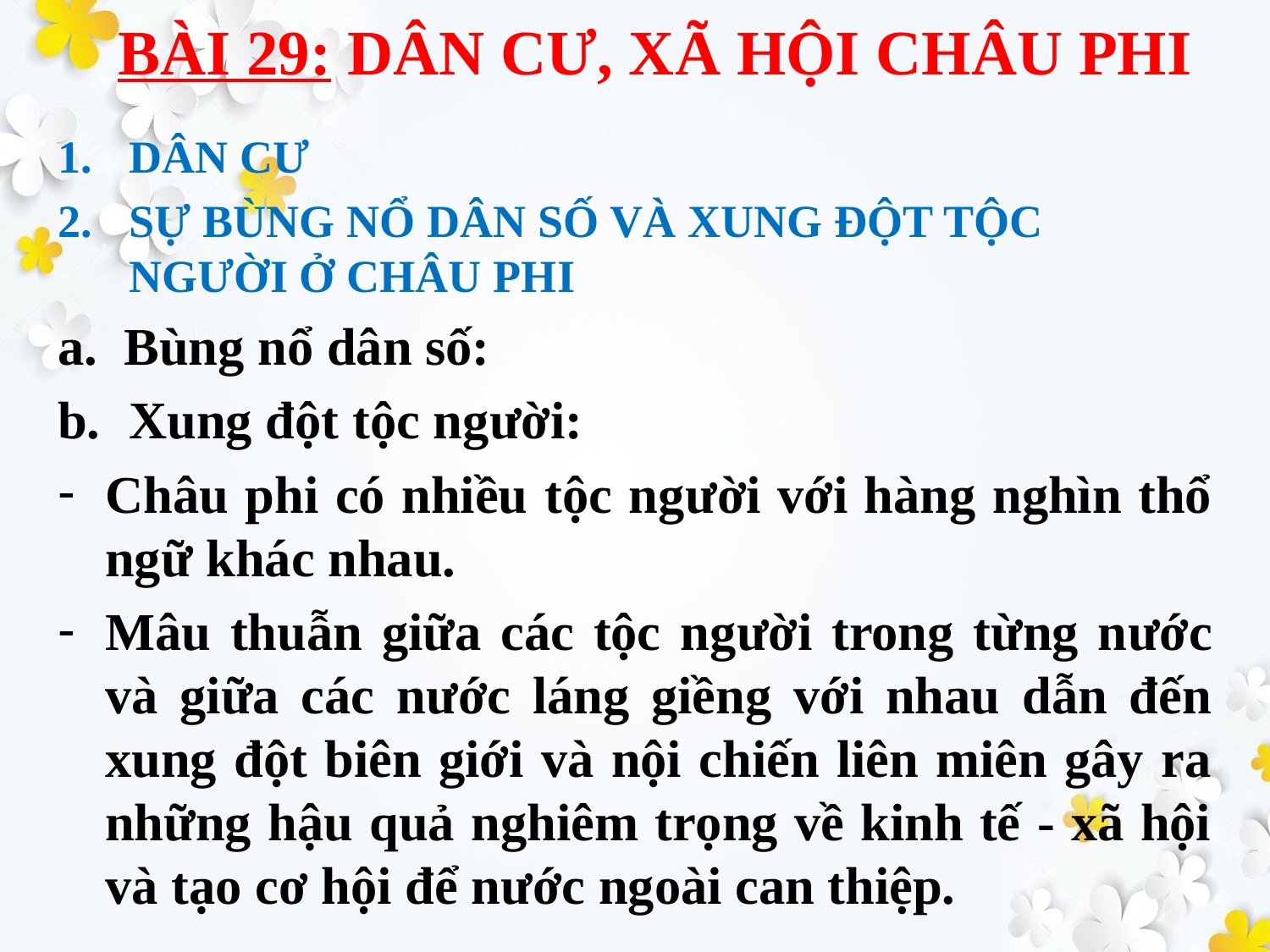

# BÀI 29: DÂN CƯ, XÃ HỘI CHÂU PHI
DÂN CƯ
SỰ BÙNG NỔ DÂN SỐ VÀ XUNG ĐỘT TỘC NGƯỜI Ở CHÂU PHI
a.  Bùng nổ dân số:
Xung đột tộc người:
Châu phi có nhiều tộc người với hàng nghìn thổ ngữ khác nhau.
Mâu thuẫn giữa các tộc người trong từng nước và giữa các nước láng giềng với nhau dẫn đến xung đột biên giới và nội chiến liên miên gây ra những hậu quả nghiêm trọng về kinh tế - xã hội và tạo cơ hội để nước ngoài can thiệp.